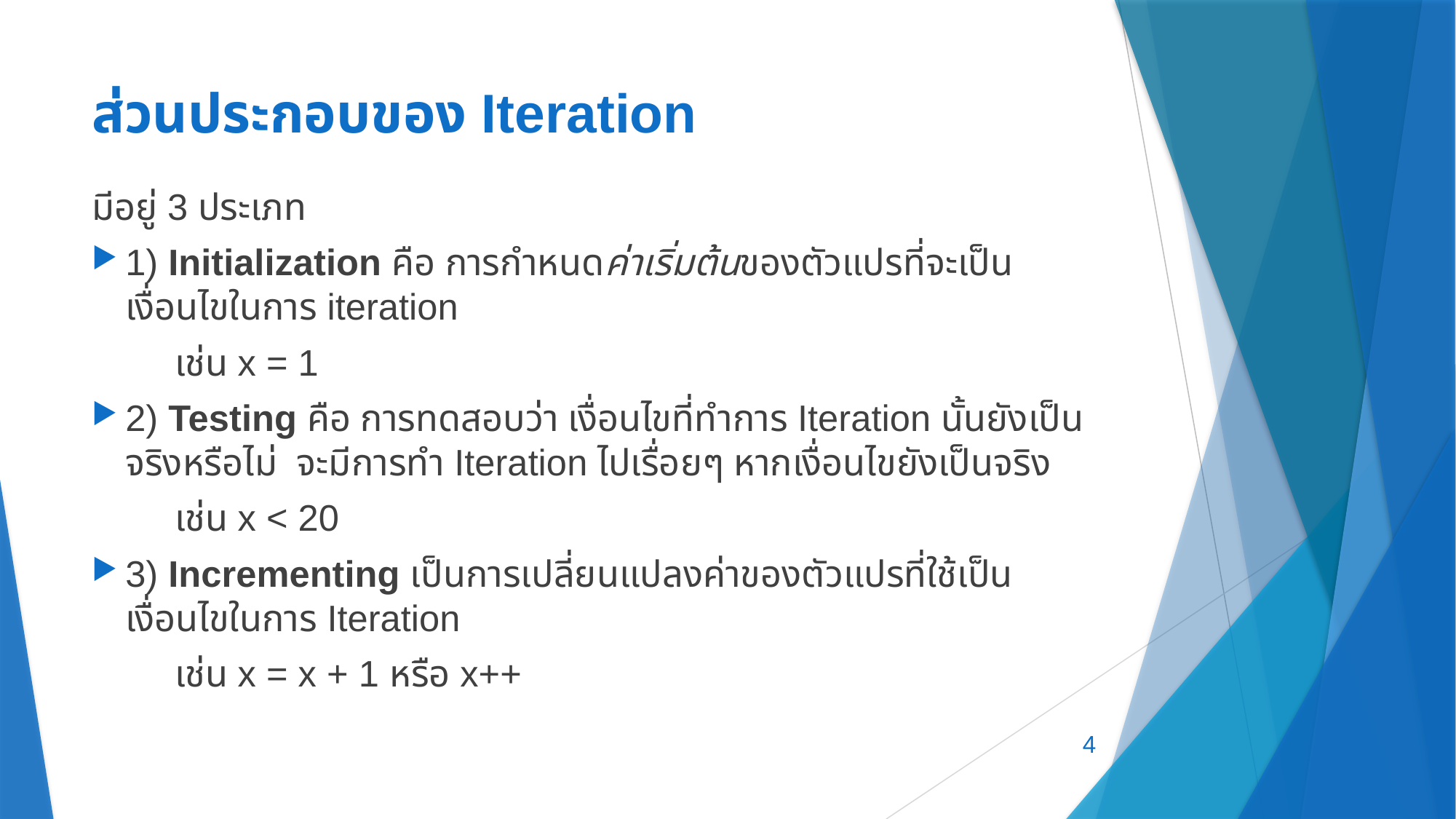

# ส่วนประกอบของ Iteration
มีอยู่ 3 ประเภท
1) Initialization คือ การกำหนดค่าเริ่มต้นของตัวแปรที่จะเป็นเงื่อนไขในการ iteration
		เช่น x = 1
2) Testing คือ การทดสอบว่า เงื่อนไขที่ทำการ Iteration นั้นยังเป็นจริงหรือไม่  จะมีการทำ Iteration ไปเรื่อยๆ หากเงื่อนไขยังเป็นจริง
		เช่น x < 20
3) Incrementing เป็นการเปลี่ยนแปลงค่าของตัวแปรที่ใช้เป็นเงื่อนไขในการ Iteration
		เช่น x = x + 1 หรือ x++

4